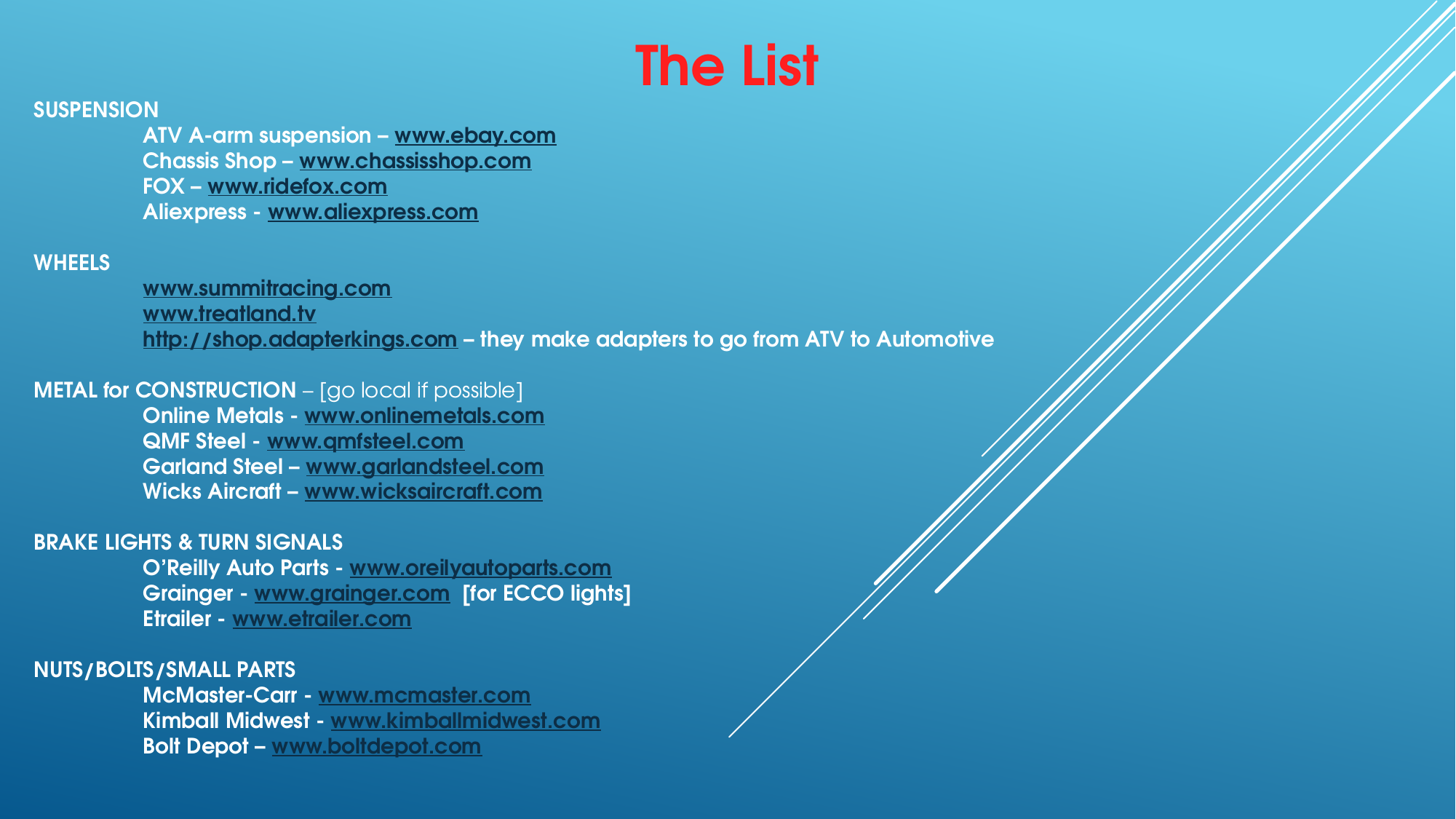

The List
SUSPENSION
	ATV A-arm suspension – www.ebay.com
	Chassis Shop – www.chassisshop.com
	FOX – www.ridefox.com
 	Aliexpress - www.aliexpress.com

WHEELS
	www.summitracing.com
	www.treatland.tv
	http://shop.adapterkings.com – they make adapters to go from ATV to Automotive

METAL for CONSTRUCTION – [go local if possible]
	Online Metals - www.onlinemetals.com
	QMF Steel - www.qmfsteel.com
	Garland Steel – www.garlandsteel.com
	Wicks Aircraft – www.wicksaircraft.com

BRAKE LIGHTS & TURN SIGNALS
	O’Reilly Auto Parts - www.oreilyautoparts.com
	Grainger - www.grainger.com  [for ECCO lights]
	Etrailer - www.etrailer.com

NUTS/BOLTS/SMALL PARTS
	McMaster-Carr - www.mcmaster.com
	Kimball Midwest - www.kimballmidwest.com
	Bolt Depot – www.boltdepot.com